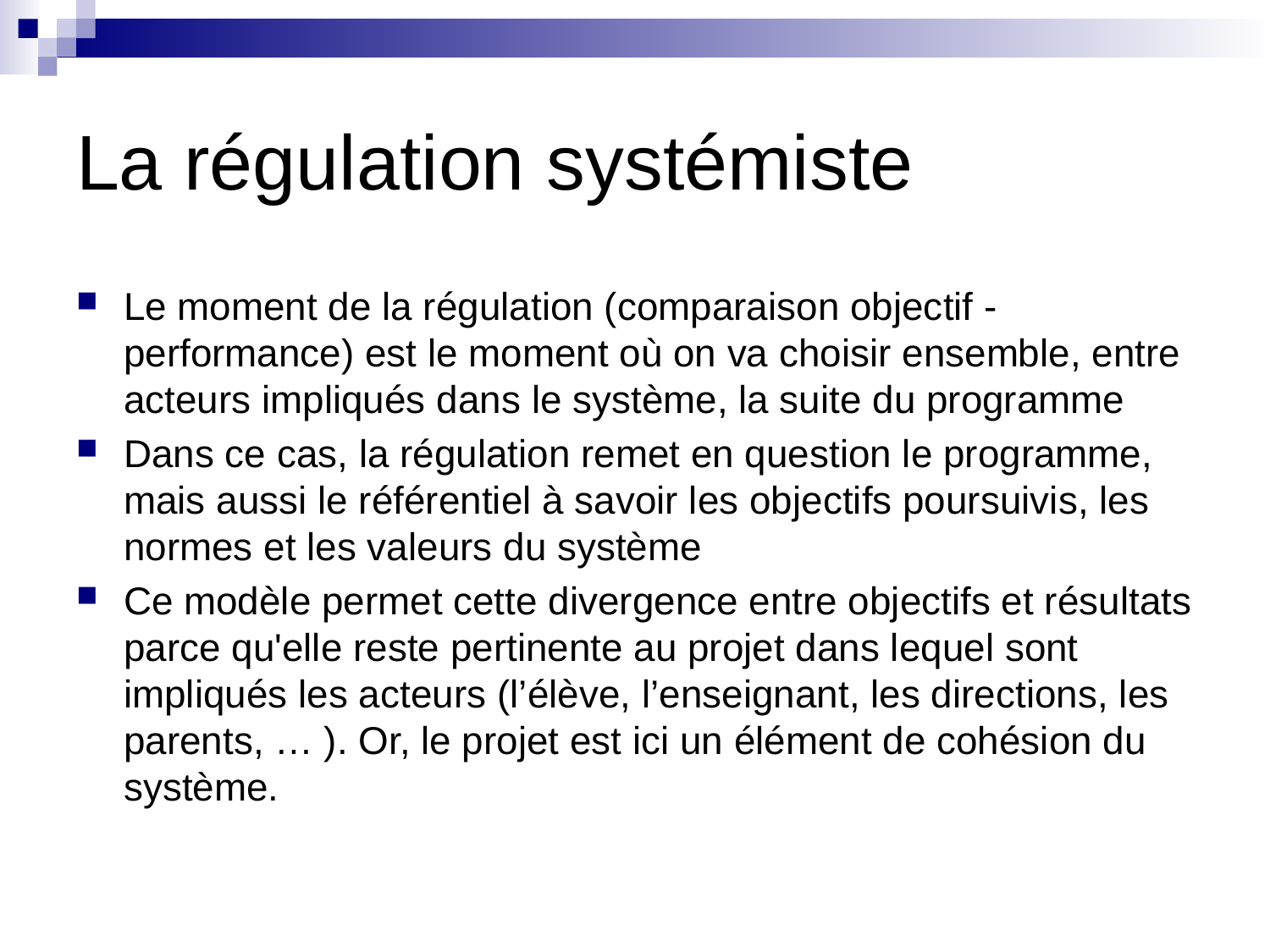

# La régulation systémiste
Le moment de la régulation (comparaison objectif - performance) est le moment où on va choisir ensemble, entre acteurs impliqués dans le système, la suite du programme
Dans ce cas, la régulation remet en question le programme, mais aussi le référentiel à savoir les objectifs poursuivis, les normes et les valeurs du système
Ce modèle permet cette divergence entre objectifs et résultats parce qu'elle reste pertinente au projet dans lequel sont impliqués les acteurs (l’élève, l’enseignant, les directions, les parents, … ). Or, le projet est ici un élément de cohésion du système.